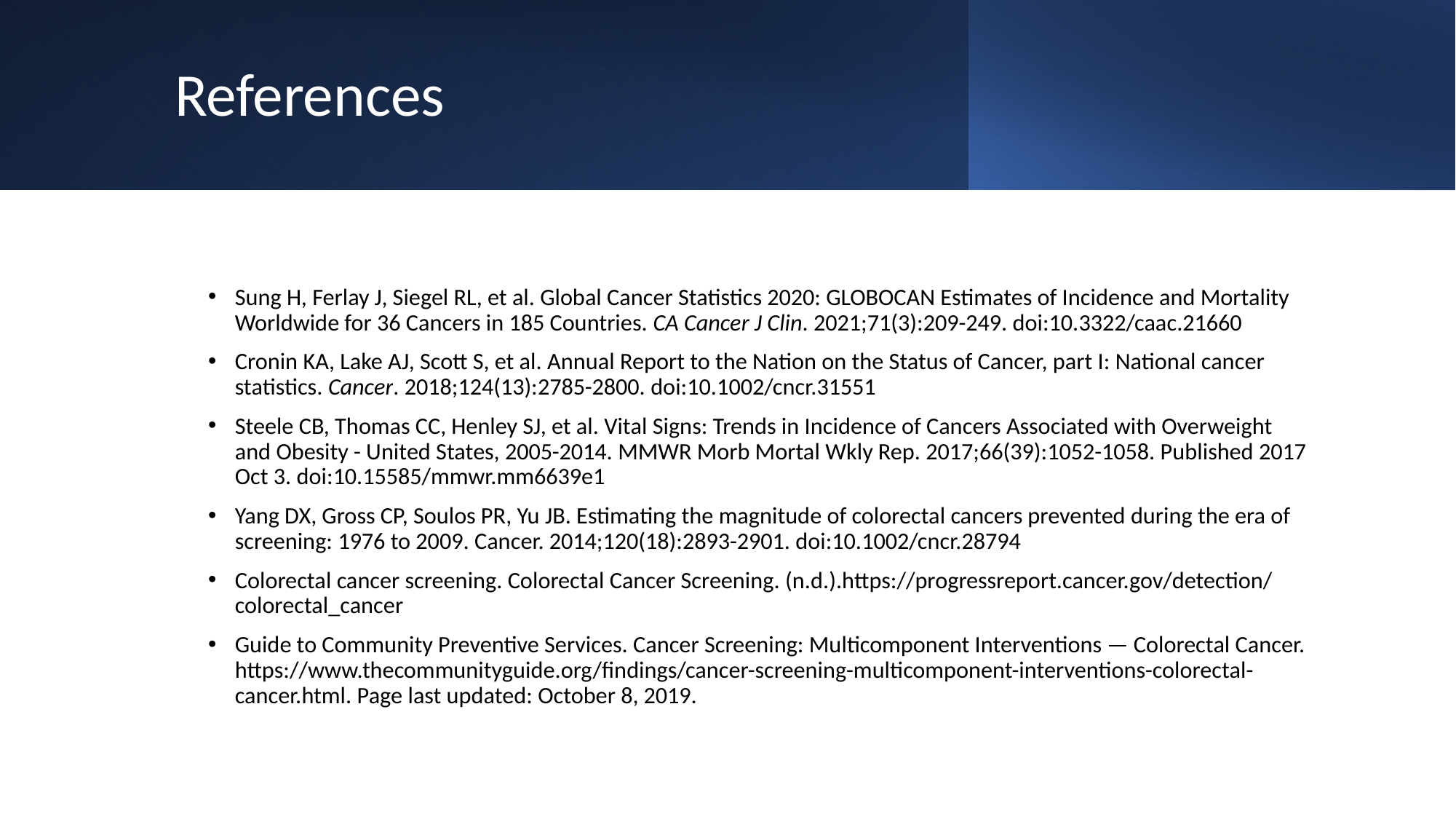

# References
Sung H, Ferlay J, Siegel RL, et al. Global Cancer Statistics 2020: GLOBOCAN Estimates of Incidence and Mortality Worldwide for 36 Cancers in 185 Countries. CA Cancer J Clin. 2021;71(3):209-249. doi:10.3322/caac.21660
Cronin KA, Lake AJ, Scott S, et al. Annual Report to the Nation on the Status of Cancer, part I: National cancer statistics. Cancer. 2018;124(13):2785-2800. doi:10.1002/cncr.31551
Steele CB, Thomas CC, Henley SJ, et al. Vital Signs: Trends in Incidence of Cancers Associated with Overweight and Obesity - United States, 2005-2014. MMWR Morb Mortal Wkly Rep. 2017;66(39):1052-1058. Published 2017 Oct 3. doi:10.15585/mmwr.mm6639e1
Yang DX, Gross CP, Soulos PR, Yu JB. Estimating the magnitude of colorectal cancers prevented during the era of screening: 1976 to 2009. Cancer. 2014;120(18):2893-2901. doi:10.1002/cncr.28794
Colorectal cancer screening. Colorectal Cancer Screening. (n.d.).https://progressreport.cancer.gov/detection/ colorectal_cancer
Guide to Community Preventive Services. Cancer Screening: Multicomponent Interventions — Colorectal Cancer. https://www.thecommunityguide.org/findings/cancer-screening-multicomponent-interventions-colorectal-cancer.html. Page last updated: October 8, 2019.